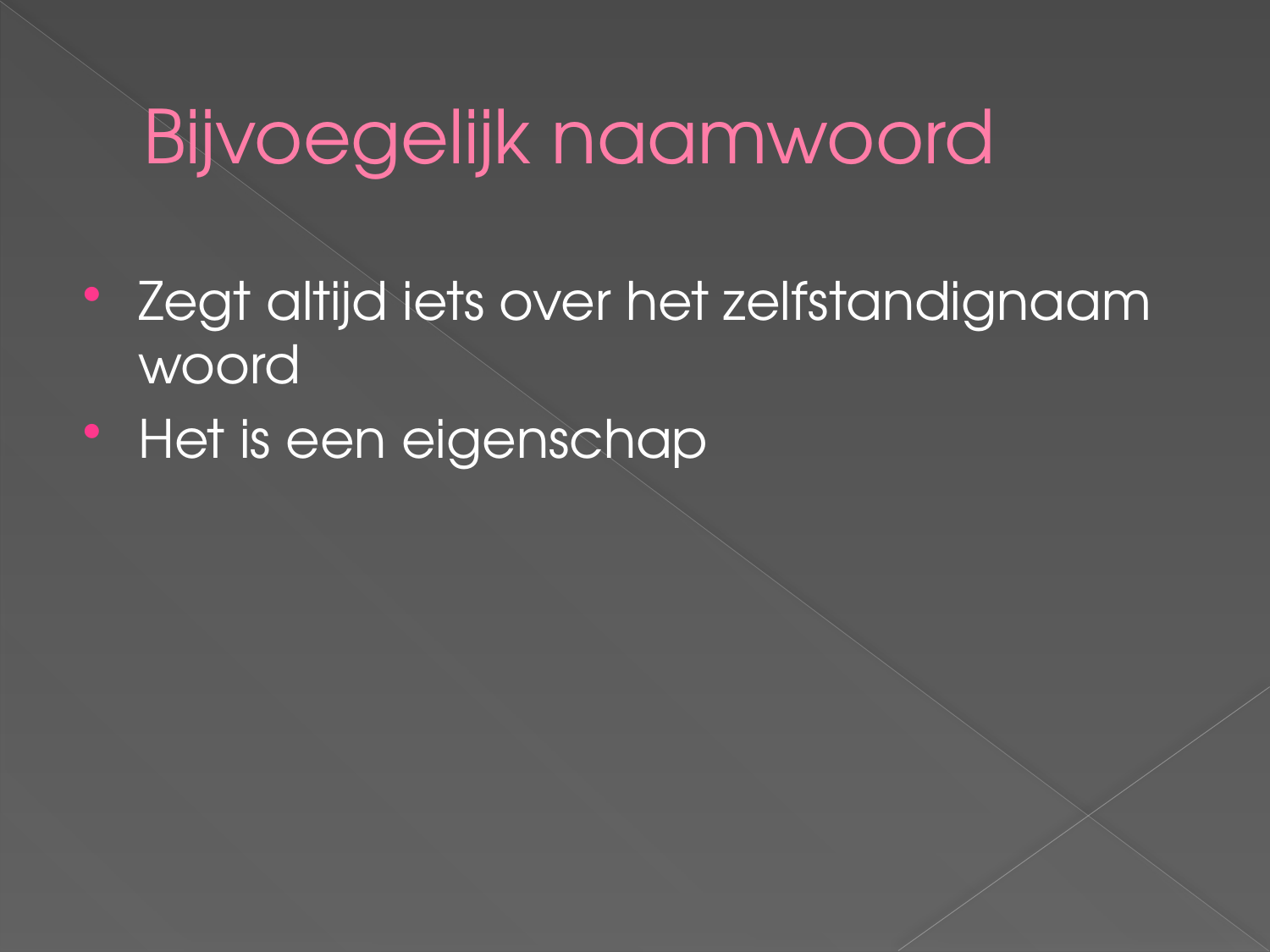

# Bijvoegelijk naamwoord
Zegt altijd iets over het zelfstandignaam woord
Het is een eigenschap